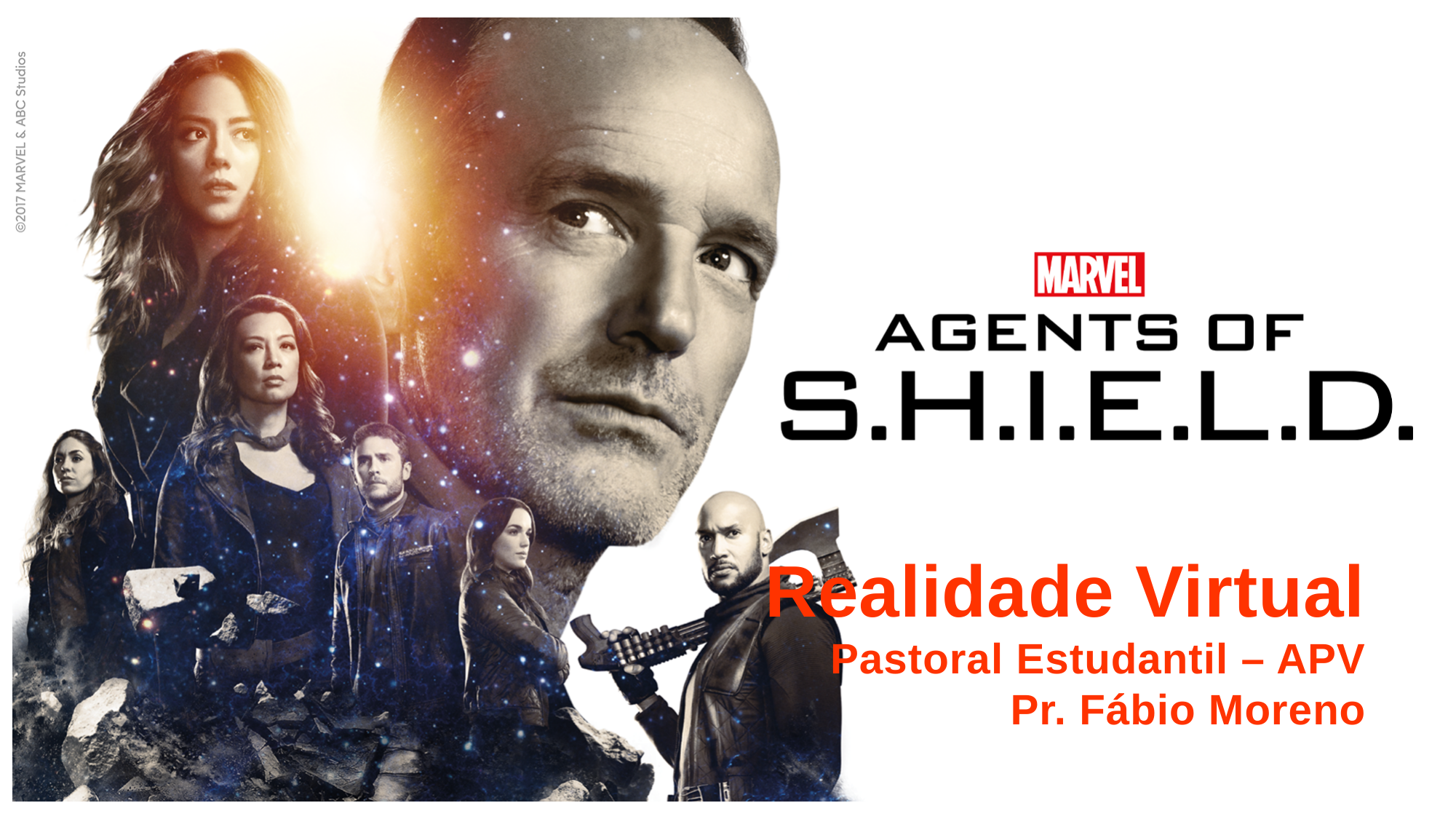

Realidade Virtual
Pastoral Estudantil – APV
Pr. Fábio Moreno